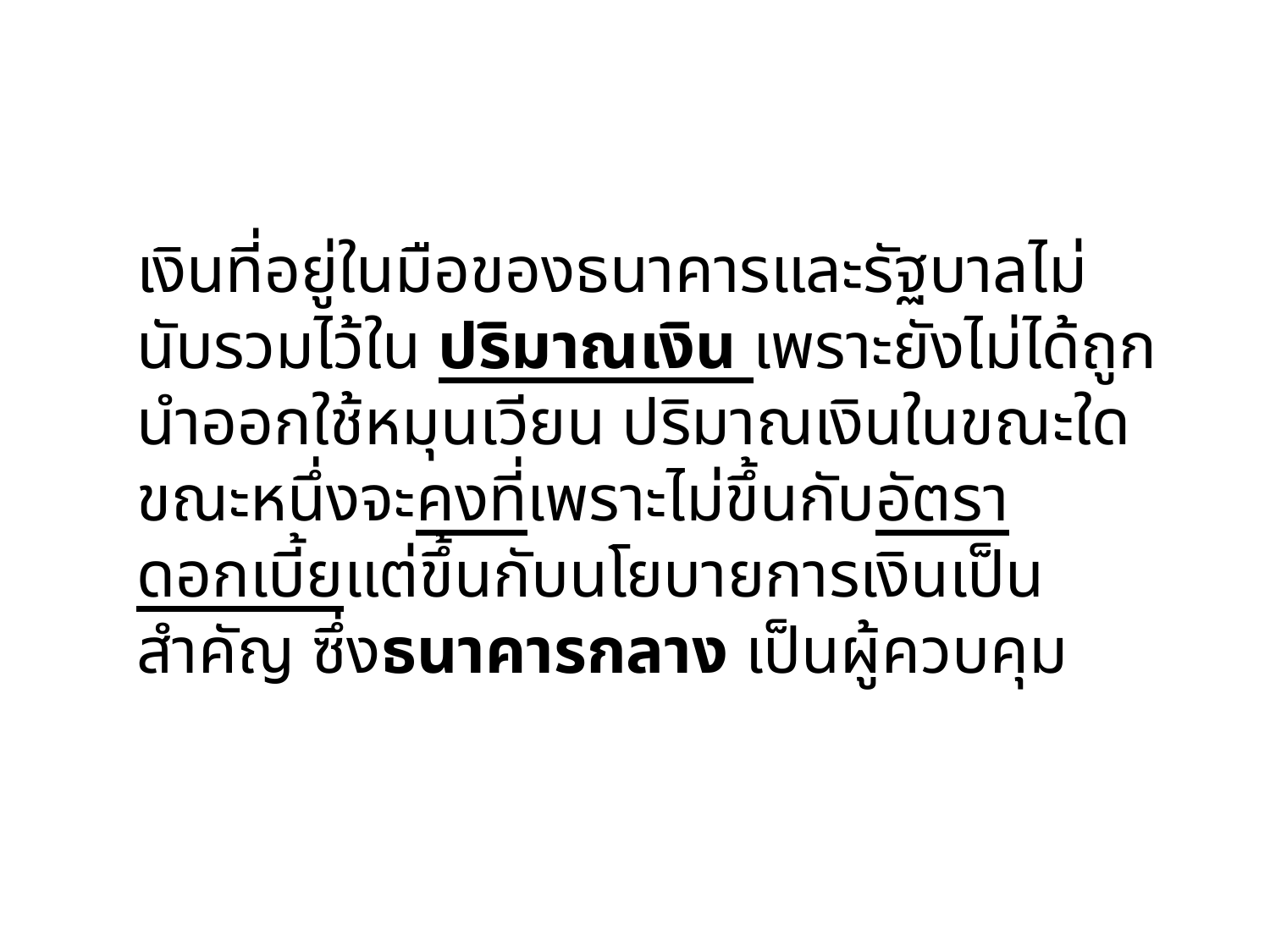

เงินที่อยู่ในมือของธนาคารและรัฐบาลไม่นับรวมไว้ใน ปริมาณเงิน เพราะยังไม่ได้ถูกนำออกใช้หมุนเวียน ปริมาณเงินในขณะใดขณะหนึ่งจะคงที่เพราะไม่ขึ้นกับอัตราดอกเบี้ยแต่ขึ้นกับนโยบายการเงินเป็นสำคัญ ซึ่งธนาคารกลาง เป็นผู้ควบคุม